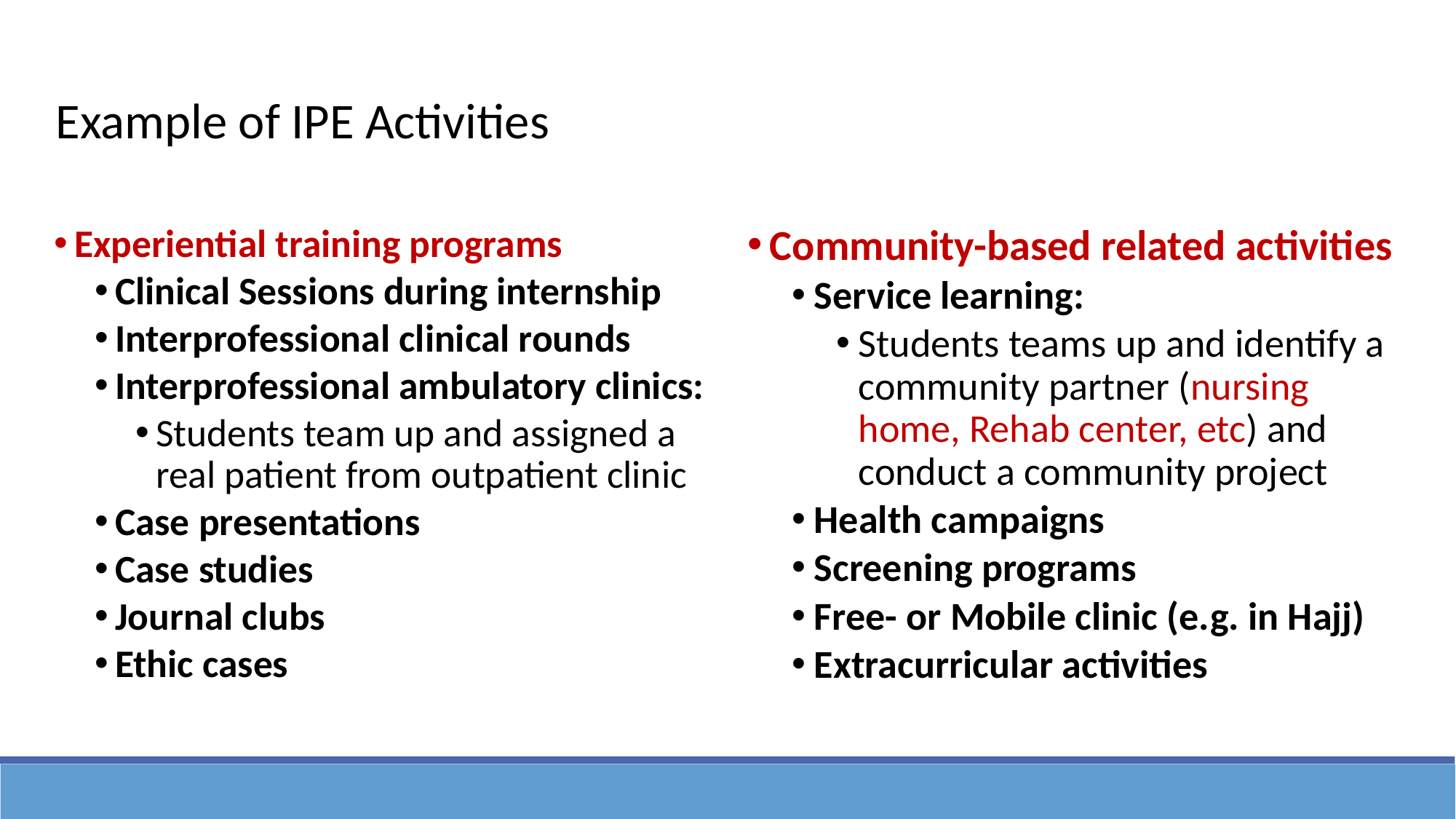

# Example of IPE Activities
Experiential training programs
Clinical Sessions during internship
Interprofessional clinical rounds
Interprofessional ambulatory clinics:
Students team up and assigned a real patient from outpatient clinic
Case presentations
Case studies
Journal clubs
Ethic cases

Community-based related activities
Service learning:
Students teams up and identify a community partner (nursing home, Rehab center, etc) and conduct a community project
Health campaigns
Screening programs
Free- or Mobile clinic (e.g. in Hajj)
Extracurricular activities